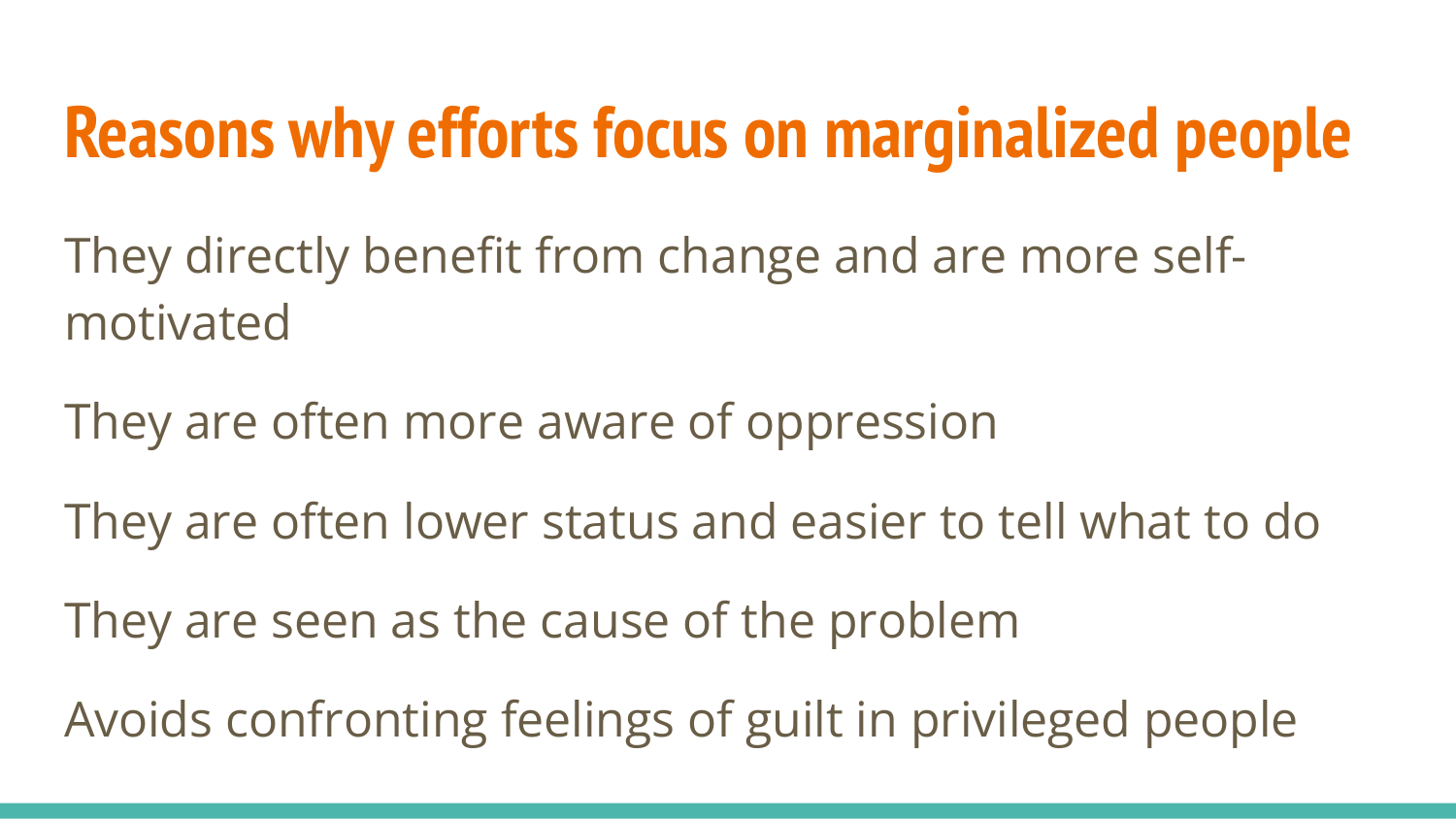

# Reasons why efforts focus on marginalized people
They directly benefit from change and are more self-motivated
They are often more aware of oppression
They are often lower status and easier to tell what to do
They are seen as the cause of the problem
Avoids confronting feelings of guilt in privileged people